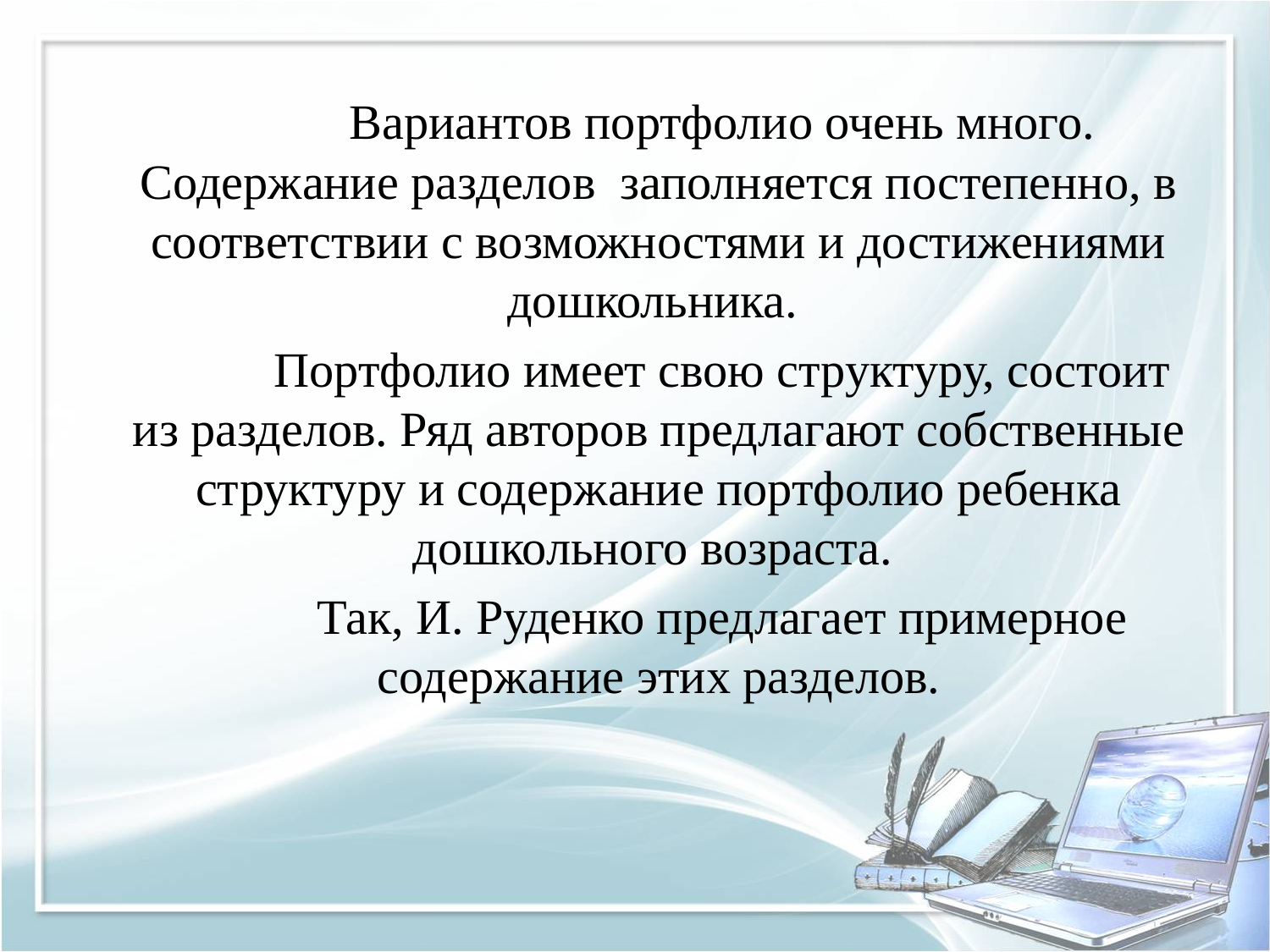

Вариантов портфолио очень много. Содержание разделов  заполняется постепенно, в соответствии с возможностями и достижениями дошкольника.
		Портфолио имеет свою структуру, состоит из разделов. Ряд авторов предлагают собственные структуру и содержание портфолио ребенка дошкольного возраста.
		Так, И. Руденко предлагает примерное содержание этих разделов.